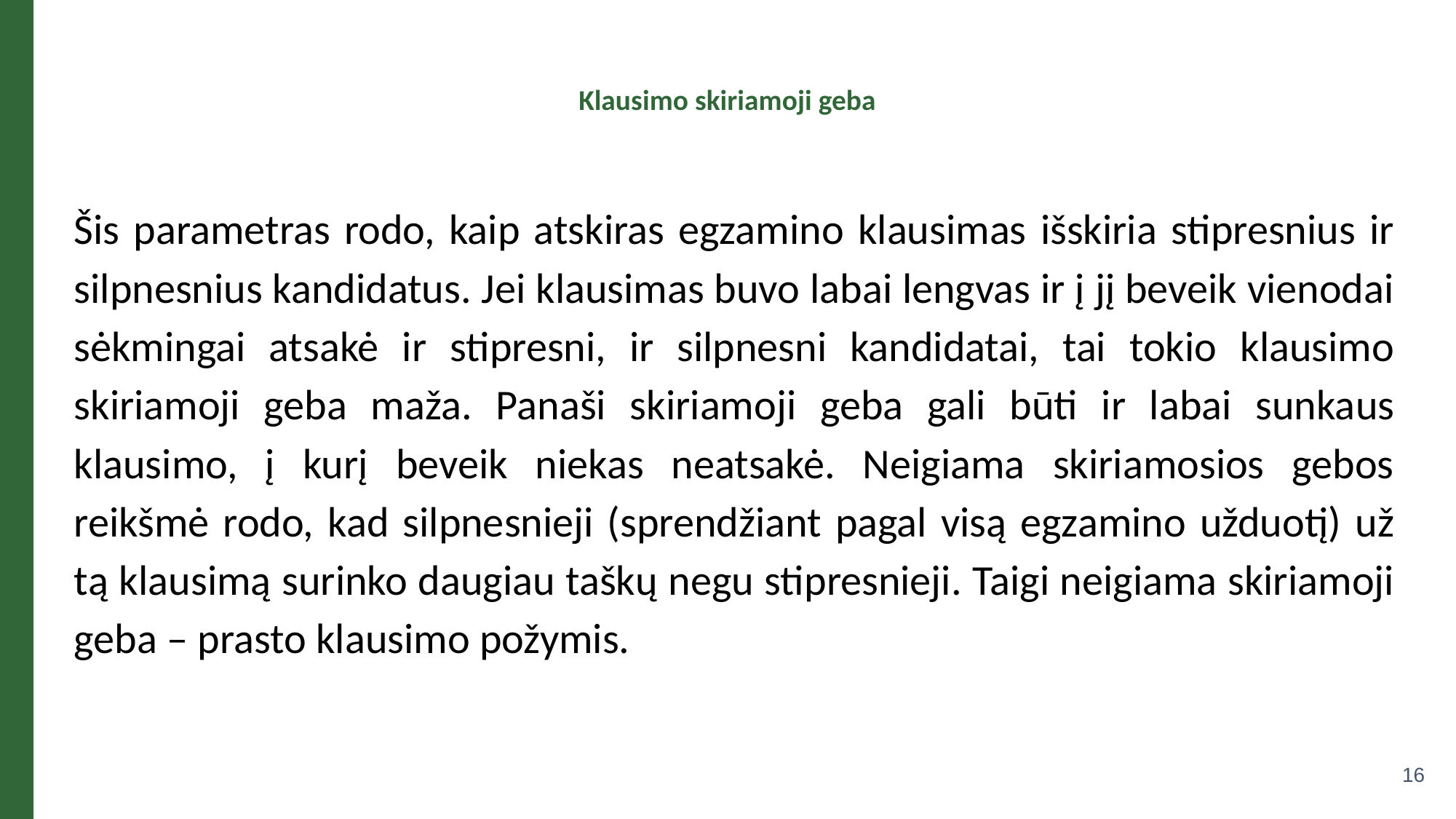

# Klausimo skiriamoji geba
Šis parametras rodo, kaip atskiras egzamino klausimas išskiria stipresnius ir silpnesnius kandidatus. Jei klausimas buvo labai lengvas ir į jį beveik vienodai sėkmingai atsakė ir stipresni, ir silpnesni kandidatai, tai tokio klausimo skiriamoji geba maža. Panaši skiriamoji geba gali būti ir labai sunkaus klausimo, į kurį beveik niekas neatsakė. Neigiama skiriamosios gebos reikšmė rodo, kad silpnesnieji (sprendžiant pagal visą egzamino užduotį) už tą klausimą surinko daugiau taškų negu stipresnieji. Taigi neigiama skiriamoji geba – prasto klausimo požymis.
16